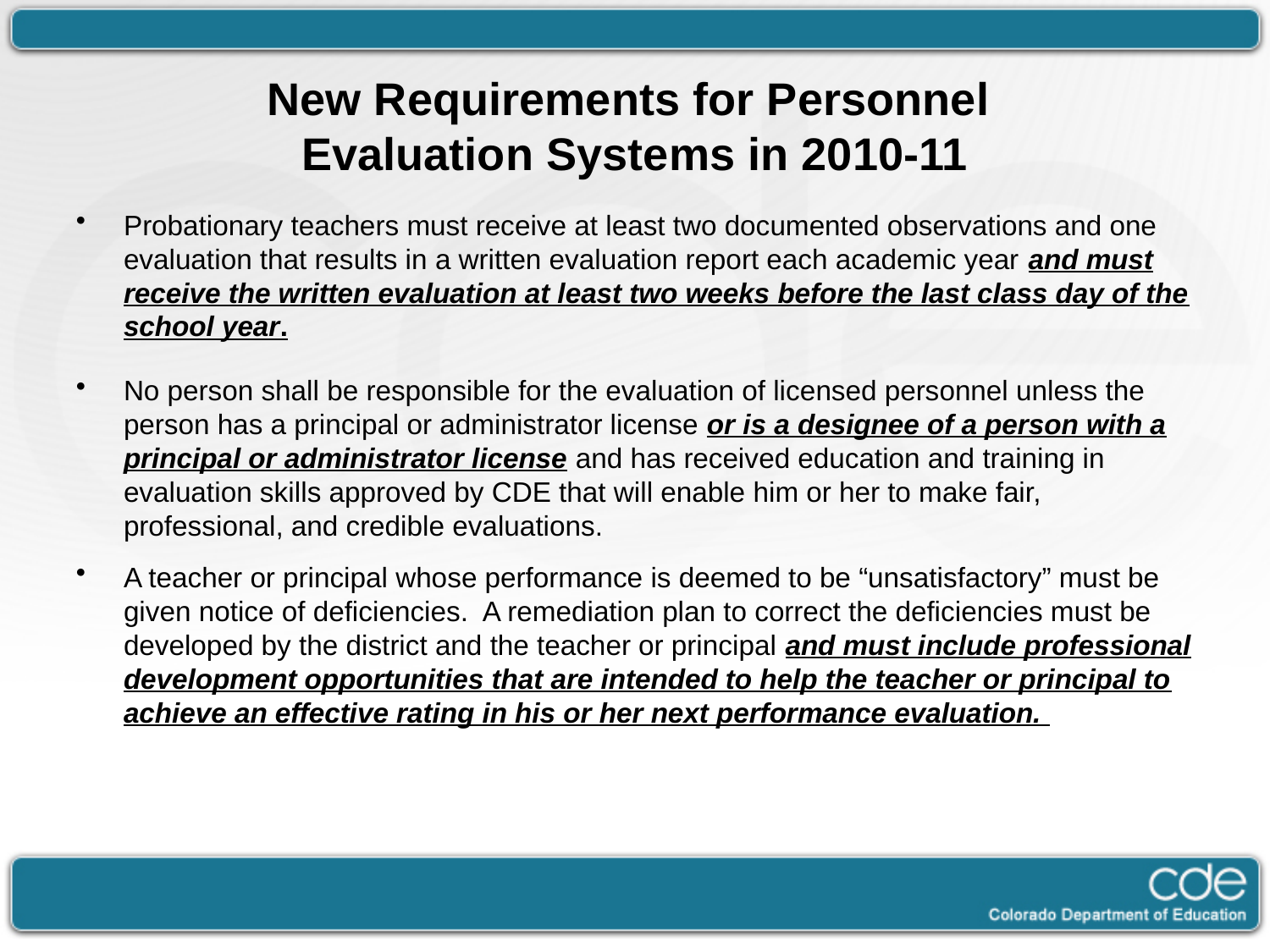

# New Requirements for Personnel Evaluation Systems in 2010-11
Probationary teachers must receive at least two documented observations and one evaluation that results in a written evaluation report each academic year and must receive the written evaluation at least two weeks before the last class day of the school year.

No person shall be responsible for the evaluation of licensed personnel unless the person has a principal or administrator license or is a designee of a person with a principal or administrator license and has received education and training in evaluation skills approved by CDE that will enable him or her to make fair, professional, and credible evaluations.

A teacher or principal whose performance is deemed to be “unsatisfactory” must be given notice of deficiencies.  A remediation plan to correct the deficiencies must be developed by the district and the teacher or principal and must include professional development opportunities that are intended to help the teacher or principal to achieve an effective rating in his or her next performance evaluation.